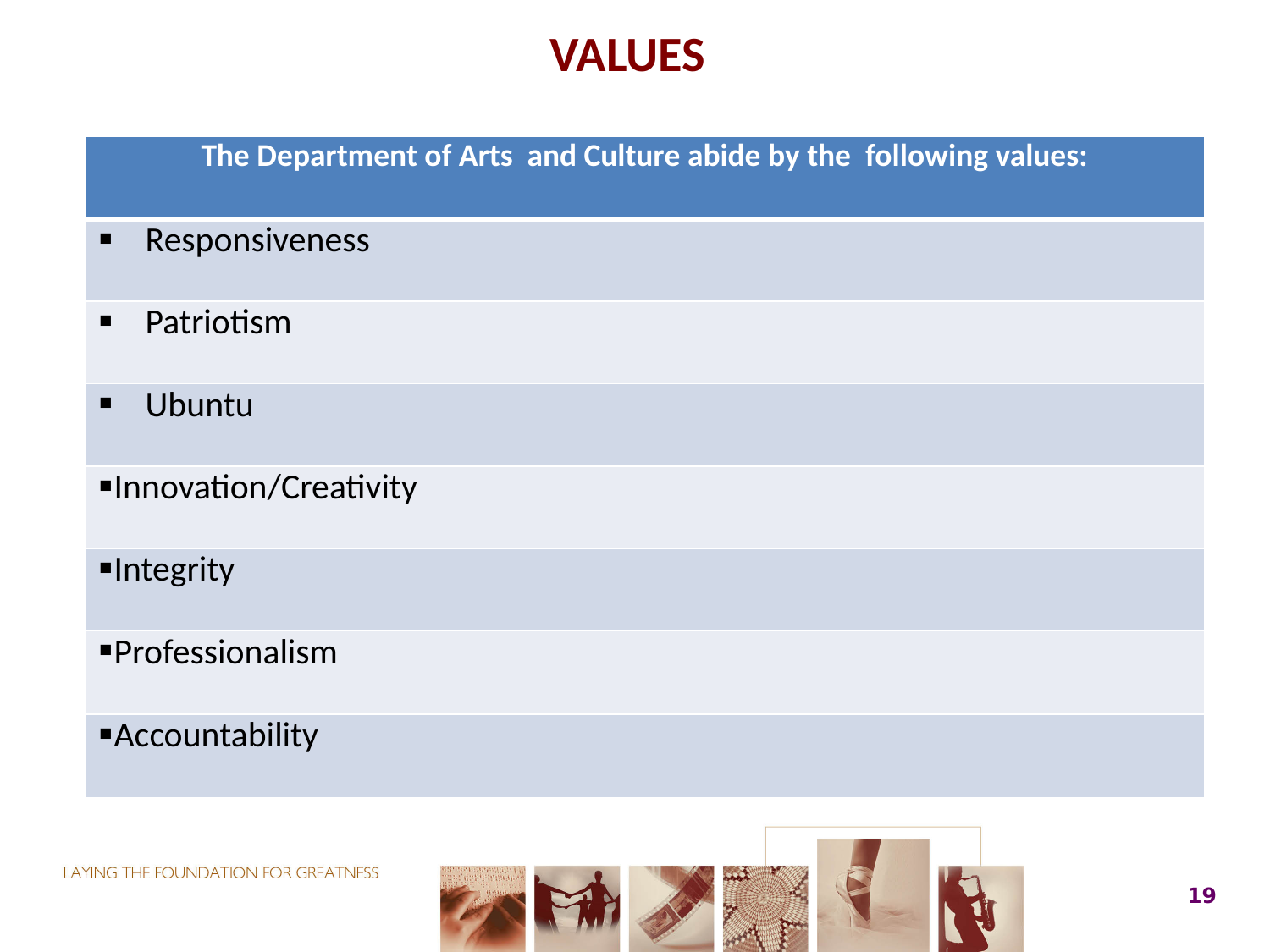

# VALUES
| The Department of Arts and Culture abide by the following values: |
| --- |
| Responsiveness |
| Patriotism |
| Ubuntu |
| Innovation/Creativity |
| Integrity |
| Professionalism |
| Accountability |
19